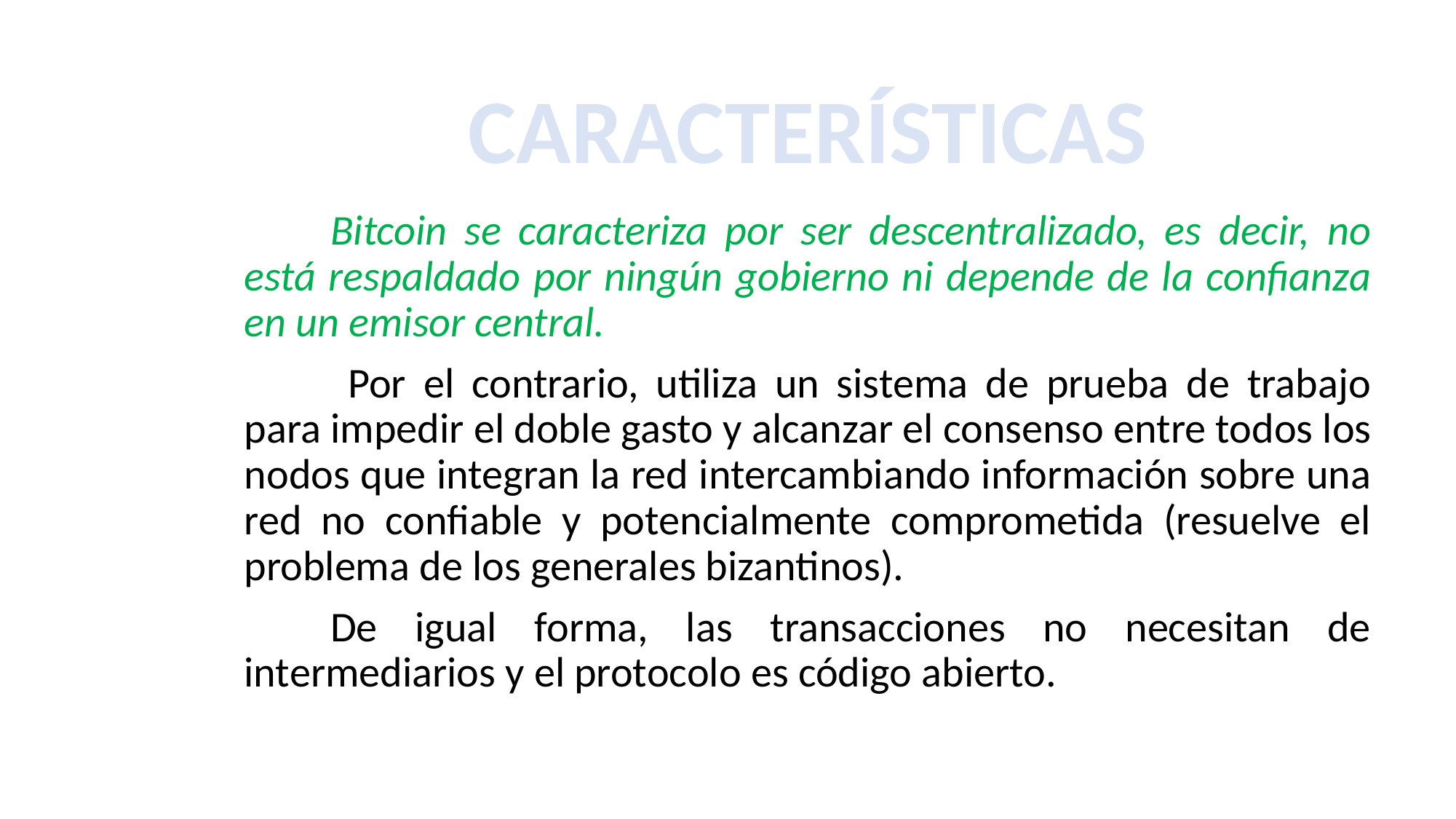

CARACTERÍSTICAS
Bitcoin se caracteriza por ser descentralizado, es decir, no está respaldado por ningún gobierno ni depende de la confianza en un emisor central.
 Por el contrario, utiliza un sistema de prueba de trabajo para impedir el doble gasto y alcanzar el consenso entre todos los nodos que integran la red intercambiando información sobre una red no confiable y potencialmente comprometida (resuelve el problema de los generales bizantinos).
De igual forma, las transacciones no necesitan de intermediarios y el protocolo es código abierto.